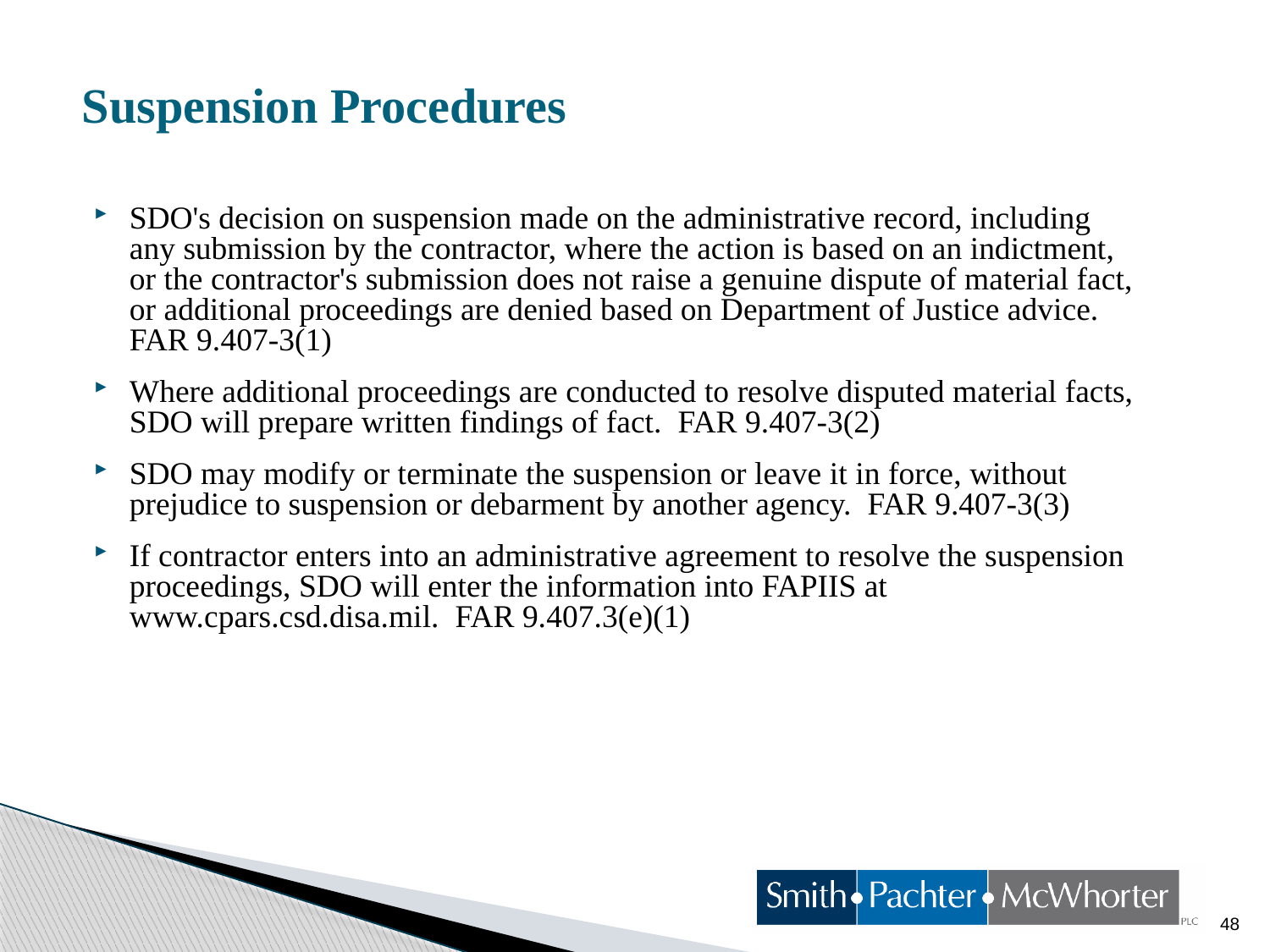

# Suspension Procedures

SDO's decision on suspension made on the administrative record, including any submission by the contractor, where the action is based on an indictment, or the contractor's submission does not raise a genuine dispute of material fact, or additional proceedings are denied based on Department of Justice advice.  FAR 9.407-3(1)
Where additional proceedings are conducted to resolve disputed material facts, SDO will prepare written findings of fact.  FAR 9.407-3(2)
SDO may modify or terminate the suspension or leave it in force, without prejudice to suspension or debarment by another agency.  FAR 9.407-3(3)
If contractor enters into an administrative agreement to resolve the suspension proceedings, SDO will enter the information into FAPIIS at www.cpars.csd.disa.mil.  FAR 9.407.3(e)(1)
48